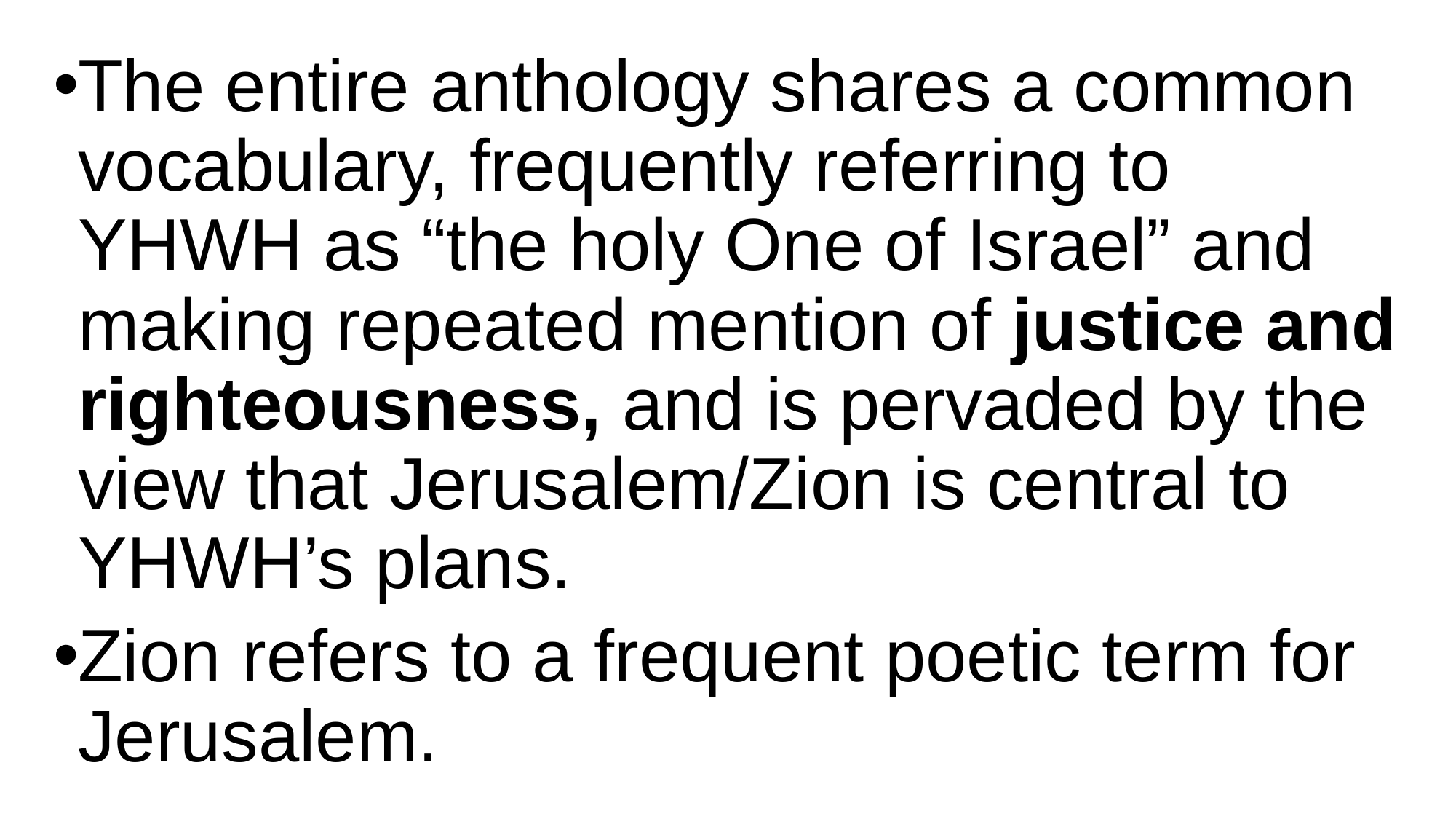

The entire anthology shares a common vocabulary, frequently referring to YHWH as “the holy One of Israel” and making repeated mention of justice and righteousness, and is pervaded by the view that Jerusalem/Zion is central to YHWH’s plans.
Zion refers to a frequent poetic term for Jerusalem.